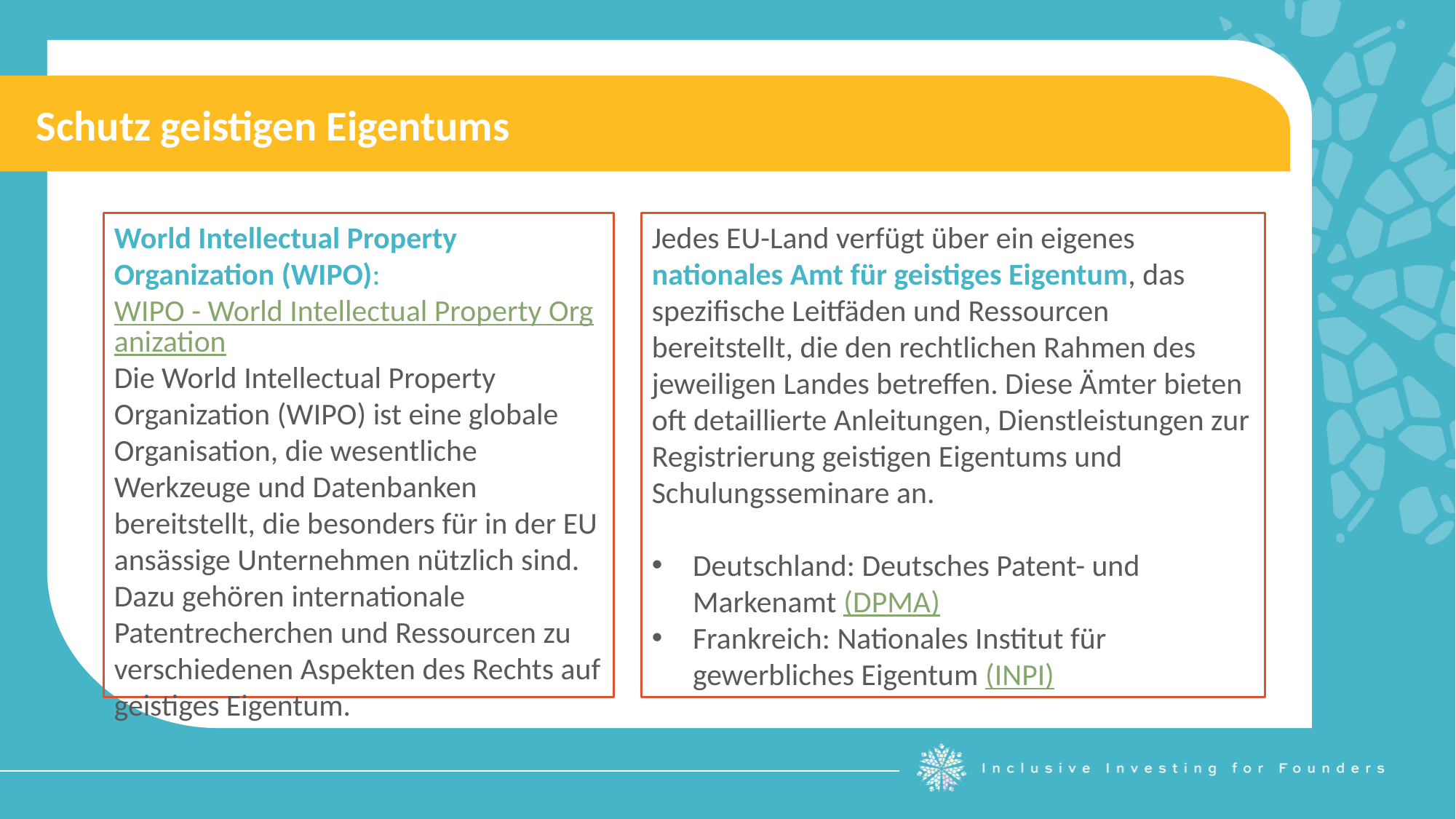

Schutz geistigen Eigentums
Jedes EU-Land verfügt über ein eigenes nationales Amt für geistiges Eigentum, das spezifische Leitfäden und Ressourcen bereitstellt, die den rechtlichen Rahmen des jeweiligen Landes betreffen. Diese Ämter bieten oft detaillierte Anleitungen, Dienstleistungen zur Registrierung geistigen Eigentums und Schulungsseminare an.

Deutschland: Deutsches Patent- und Markenamt (DPMA)
Frankreich: Nationales Institut für gewerbliches Eigentum (INPI)
World Intellectual Property Organization (WIPO):  WIPO - World Intellectual Property Organization
Die World Intellectual Property Organization (WIPO) ist eine globale Organisation, die wesentliche Werkzeuge und Datenbanken bereitstellt, die besonders für in der EU ansässige Unternehmen nützlich sind. Dazu gehören internationale Patentrecherchen und Ressourcen zu verschiedenen Aspekten des Rechts auf geistiges Eigentum.